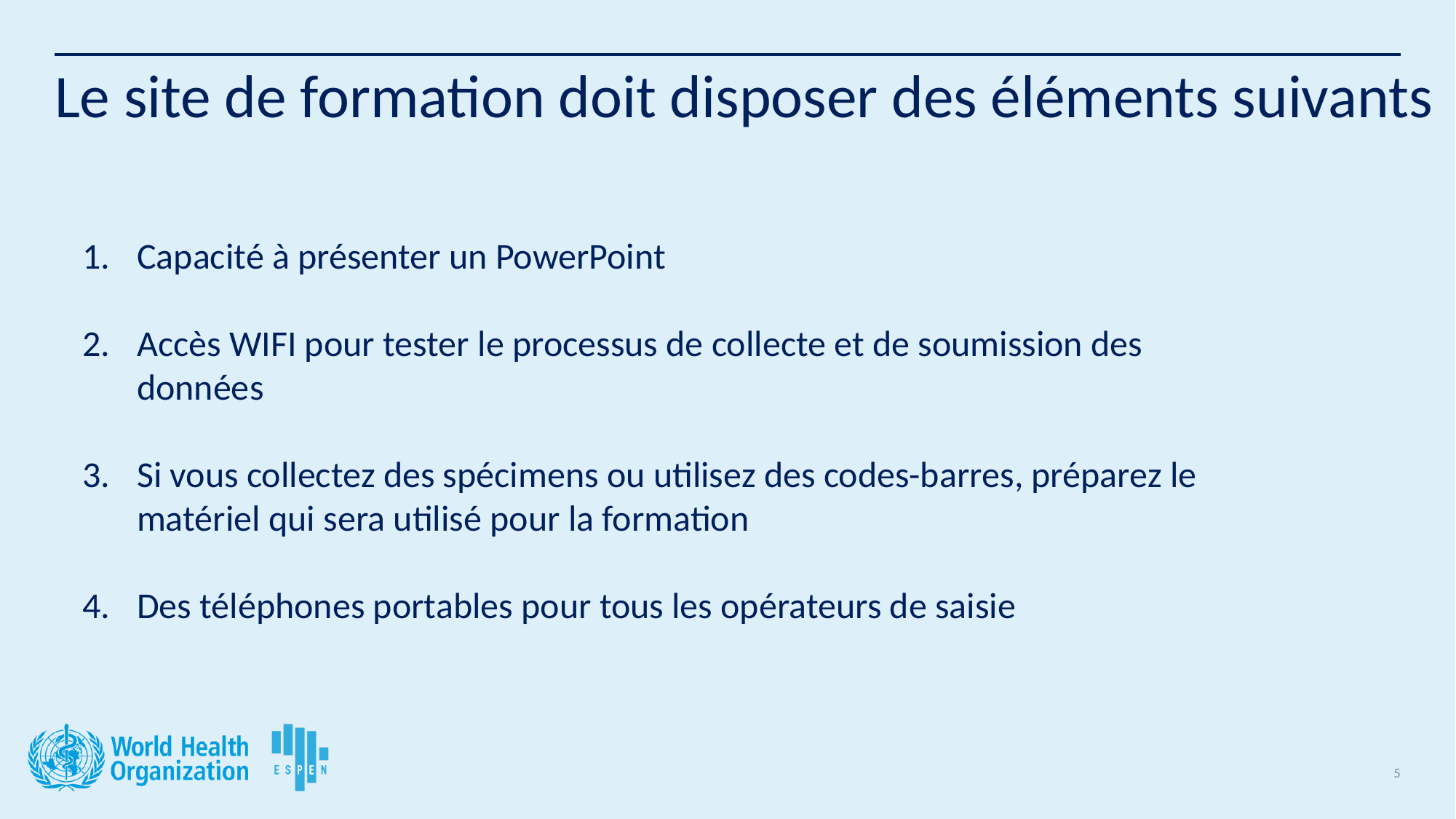

# Le site de formation doit disposer des éléments suivants
Capacité à présenter un PowerPoint
Accès WIFI pour tester le processus de collecte et de soumission des données
Si vous collectez des spécimens ou utilisez des codes-barres, préparez le matériel qui sera utilisé pour la formation
Des téléphones portables pour tous les opérateurs de saisie

5